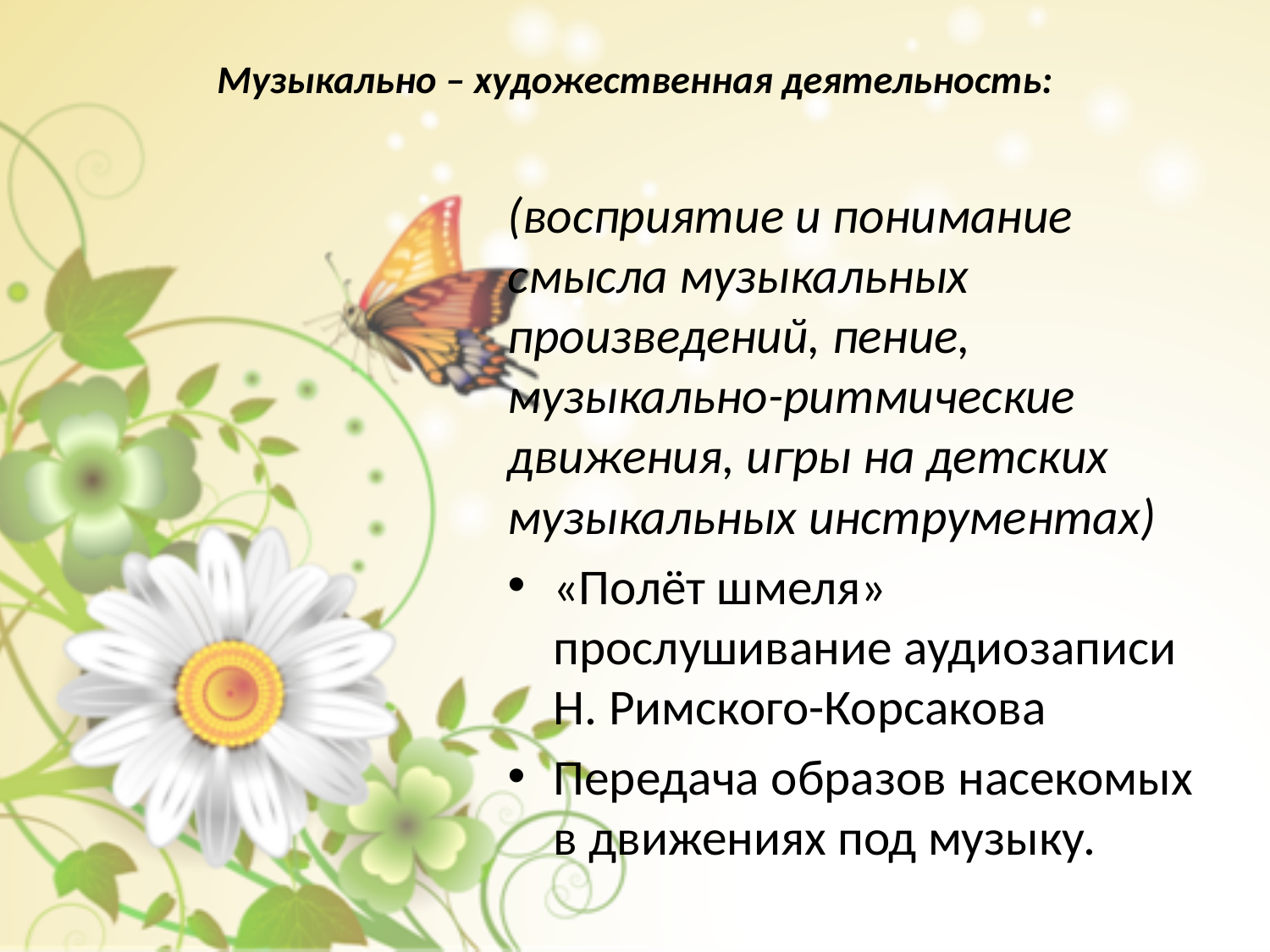

# Музыкально – художественная деятельность:
(восприятие и понимание смысла музыкальных произведений, пение, музыкально-ритмические движения, игры на детских музыкальных инструментах)
«Полёт шмеля» прослушивание аудиозаписи Н. Римского-Корсакова
Передача образов насекомых в движениях под музыку.